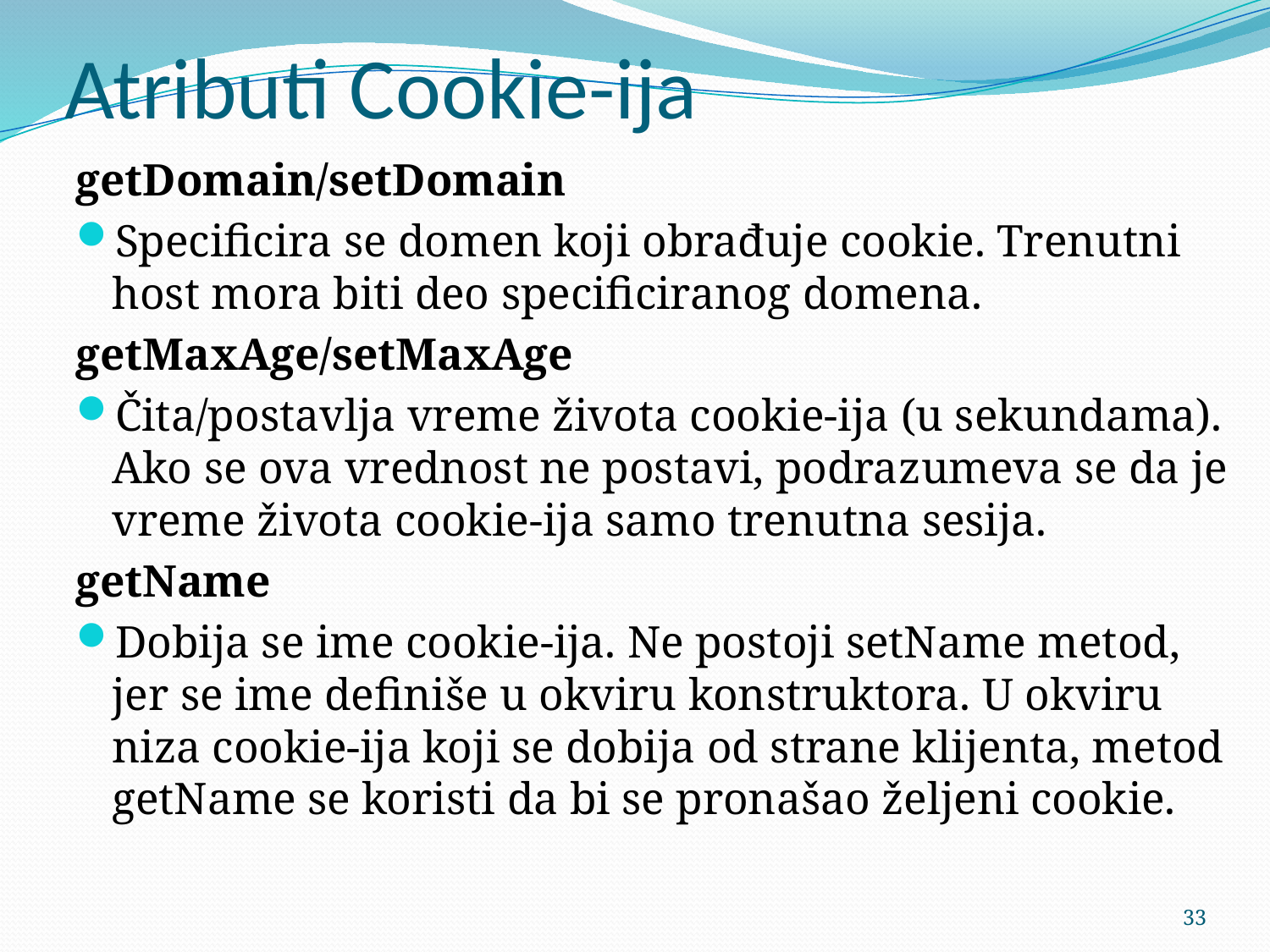

# Atributi Cookie-ija
getDomain/setDomain
Specificira se domen koji obrađuje cookie. Trenutni host mora biti deo specificiranog domena.
getMaxAge/setMaxAge
Čita/postavlja vreme života cookie-ija (u sekundama). Ako se ova vrednost ne postavi, podrazumeva se da je vreme života cookie-ija samo trenutna sesija.
getName
Dobija se ime cookie-ija. Ne postoji setName metod, jer se ime definiše u okviru konstruktora. U okviru niza cookie-ija koji se dobija od strane klijenta, metod getName se koristi da bi se pronašao željeni cookie.
33